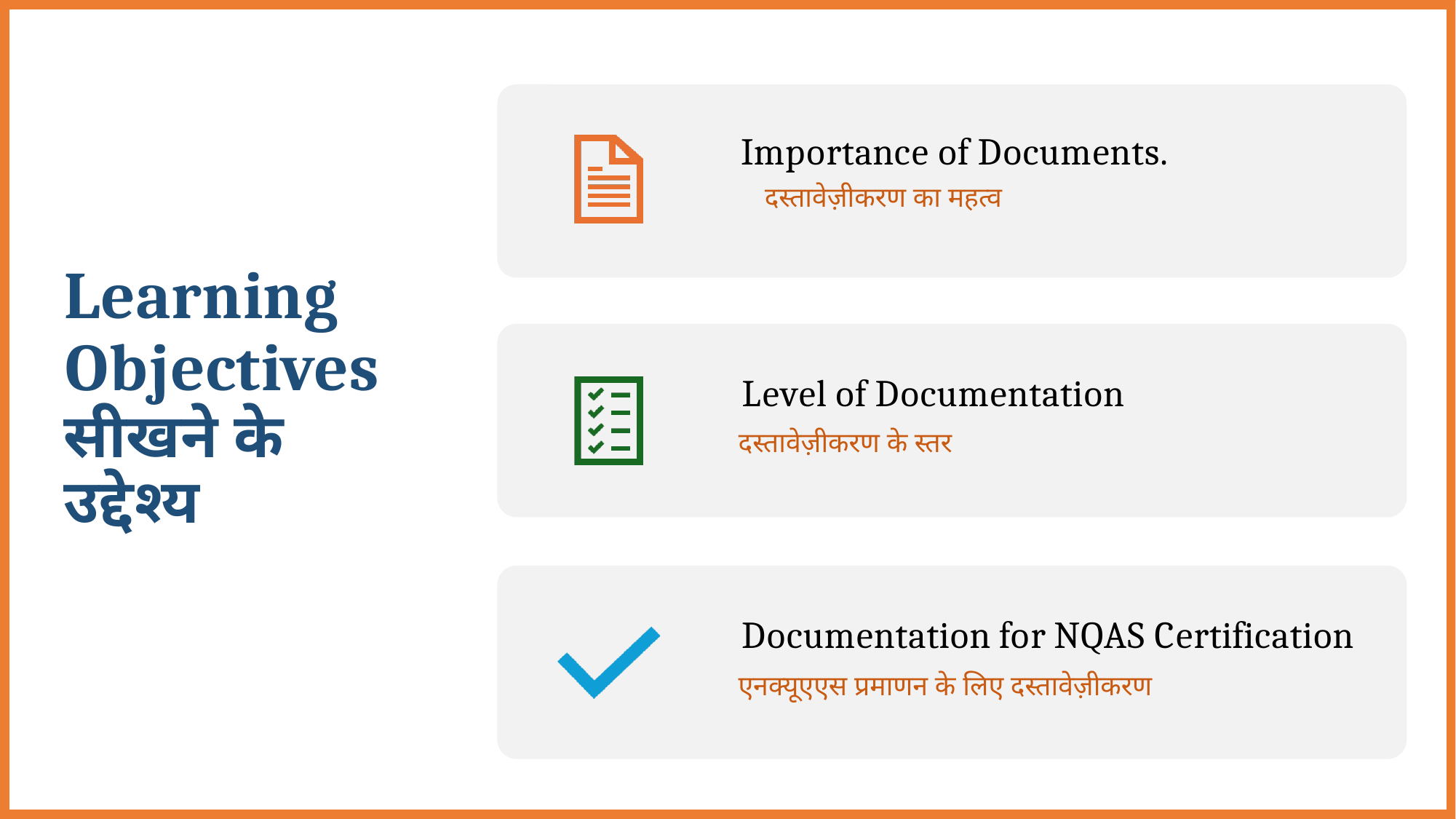

Importance of Documents.

Level of Documentation

Documentation for NQAS Certification

# Learning Objectives सीखने के उद्देश्य
दस्तावेज़ीकरण का महत्व
दस्तावेज़ीकरण के स्तर
एनक्यूएएस प्रमाणन के लिए दस्तावेज़ीकरण